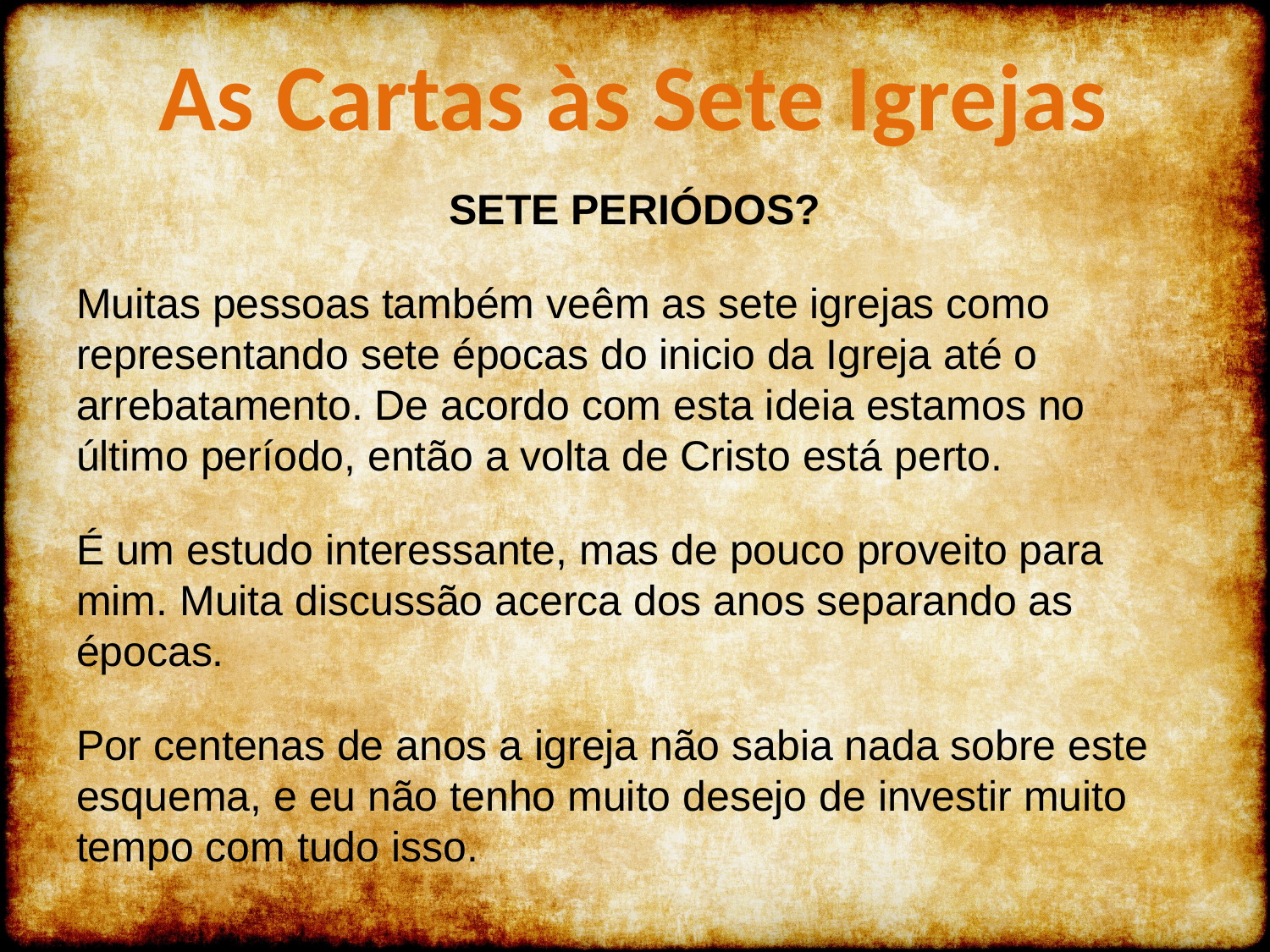

As Cartas às Sete Igrejas
SETE PERIÓDOS?

Muitas pessoas também veêm as sete igrejas como representando sete épocas do inicio da Igreja até o arrebatamento. De acordo com esta ideia estamos no último período, então a volta de Cristo está perto.

É um estudo interessante, mas de pouco proveito para mim. Muita discussão acerca dos anos separando as épocas.

Por centenas de anos a igreja não sabia nada sobre este esquema, e eu não tenho muito desejo de investir muito tempo com tudo isso.